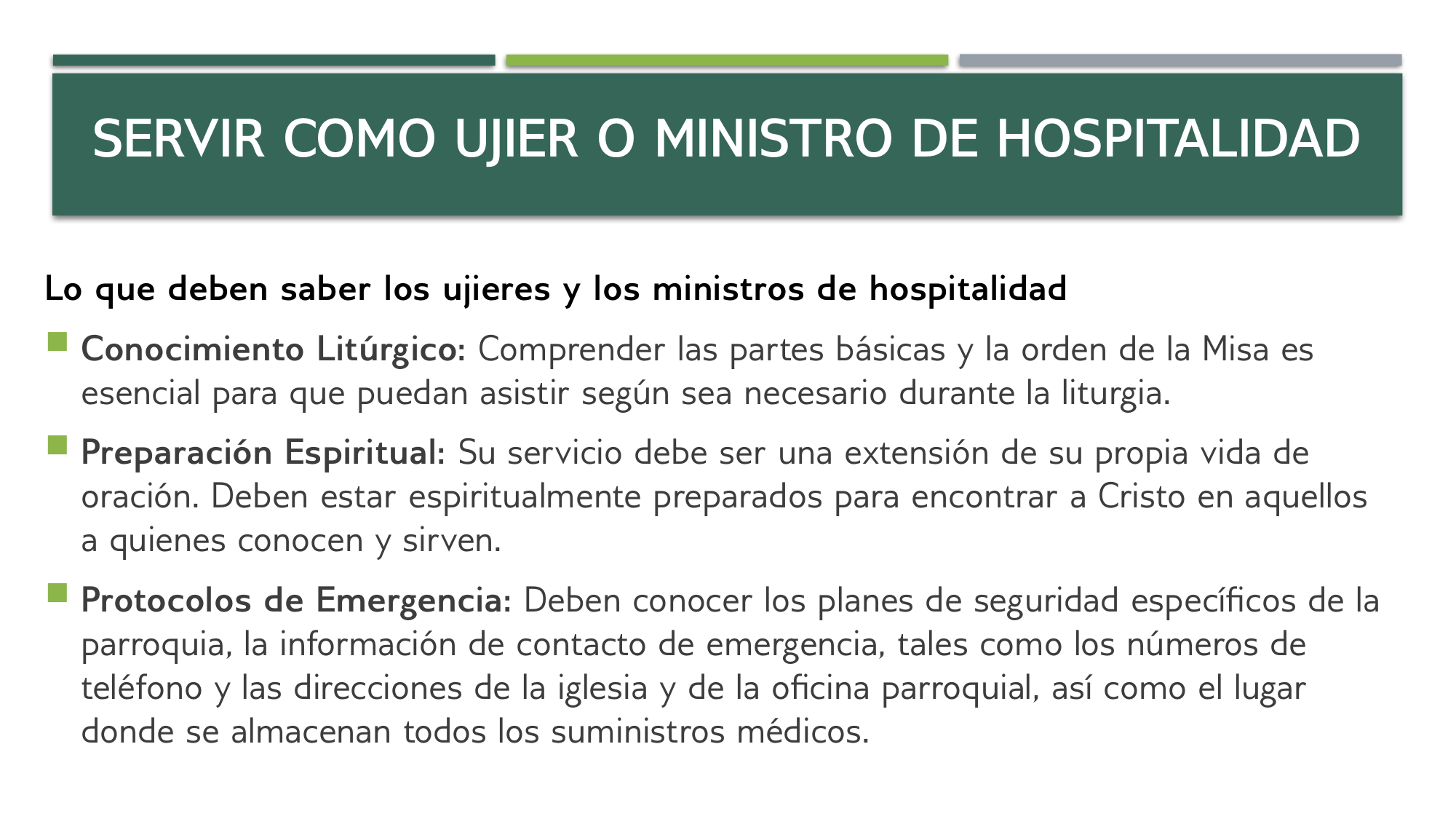

# ACTIVITY

Servir como ujier o ministro de hospitalidad

Lo que deben saber los ujieres y los ministros de hospitalidad
Conocimiento Litúrgico: Comprender las partes básicas y la orden de la Misa es esencial para que puedan asistir según sea necesario durante la liturgia.
Preparación Espiritual: Su servicio debe ser una extensión de su propia vida de oración. Deben estar espiritualmente preparados para encontrar a Cristo en aquellos a quienes conocen y sirven.
Protocolos de Emergencia: Deben conocer los planes de seguridad específicos de la parroquia, la información de contacto de emergencia, tales como los números de teléfono y las direcciones de la iglesia y de la oficina parroquial, así como el lugar donde se almacenan todos los suministros médicos.